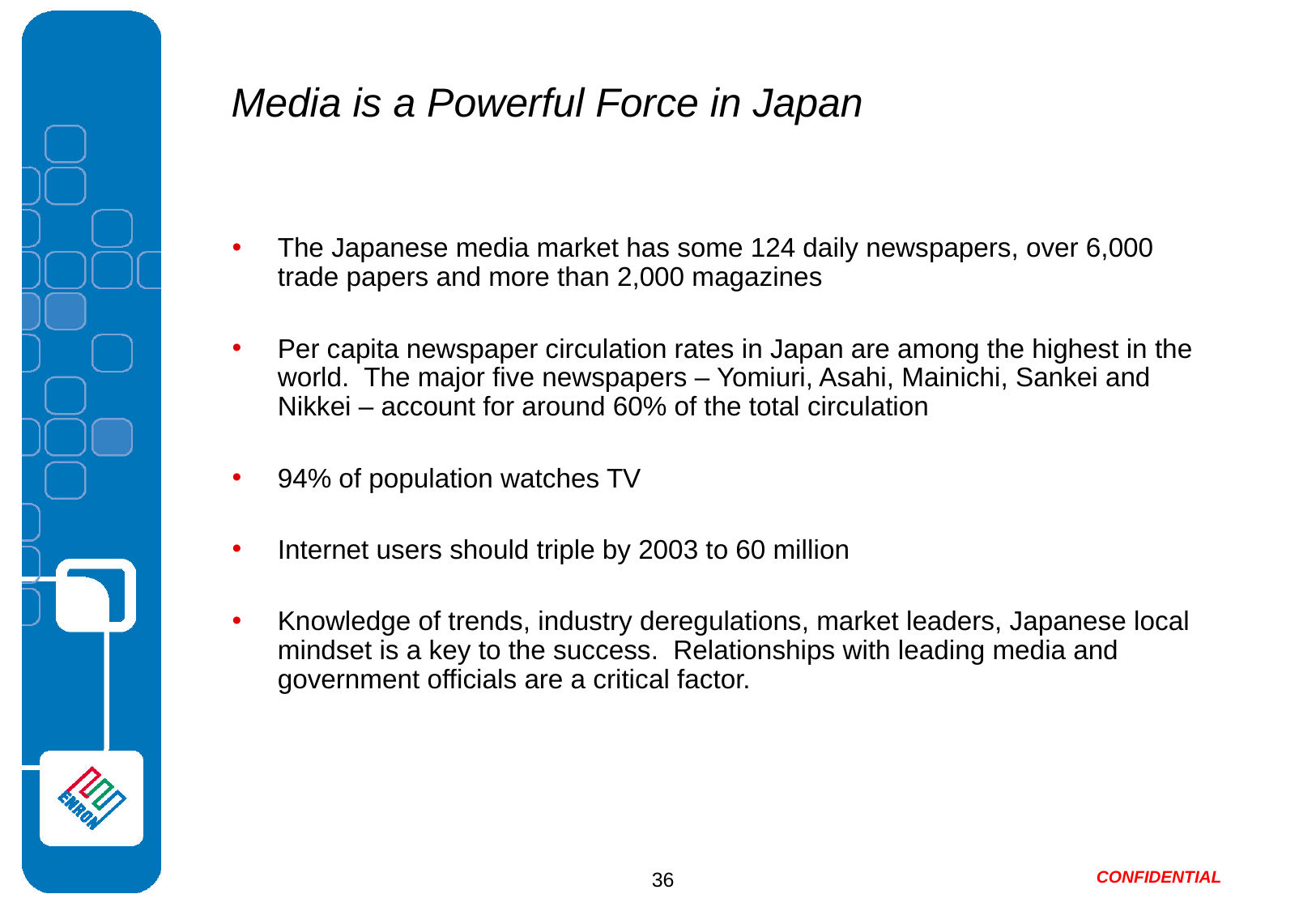

# Media is a Powerful Force in Japan

The Japanese media market has some 124 daily newspapers, over 6,000 trade papers and more than 2,000 magazines

Per capita newspaper circulation rates in Japan are among the highest in the world.  The major five newspapers – Yomiuri, Asahi, Mainichi, Sankei and Nikkei – account for around 60% of the total circulation

94% of population watches TV

Internet users should triple by 2003 to 60 million

Knowledge of trends, industry deregulations, market leaders, Japanese local mindset is a key to the success.  Relationships with leading media and government officials are a critical factor.

36